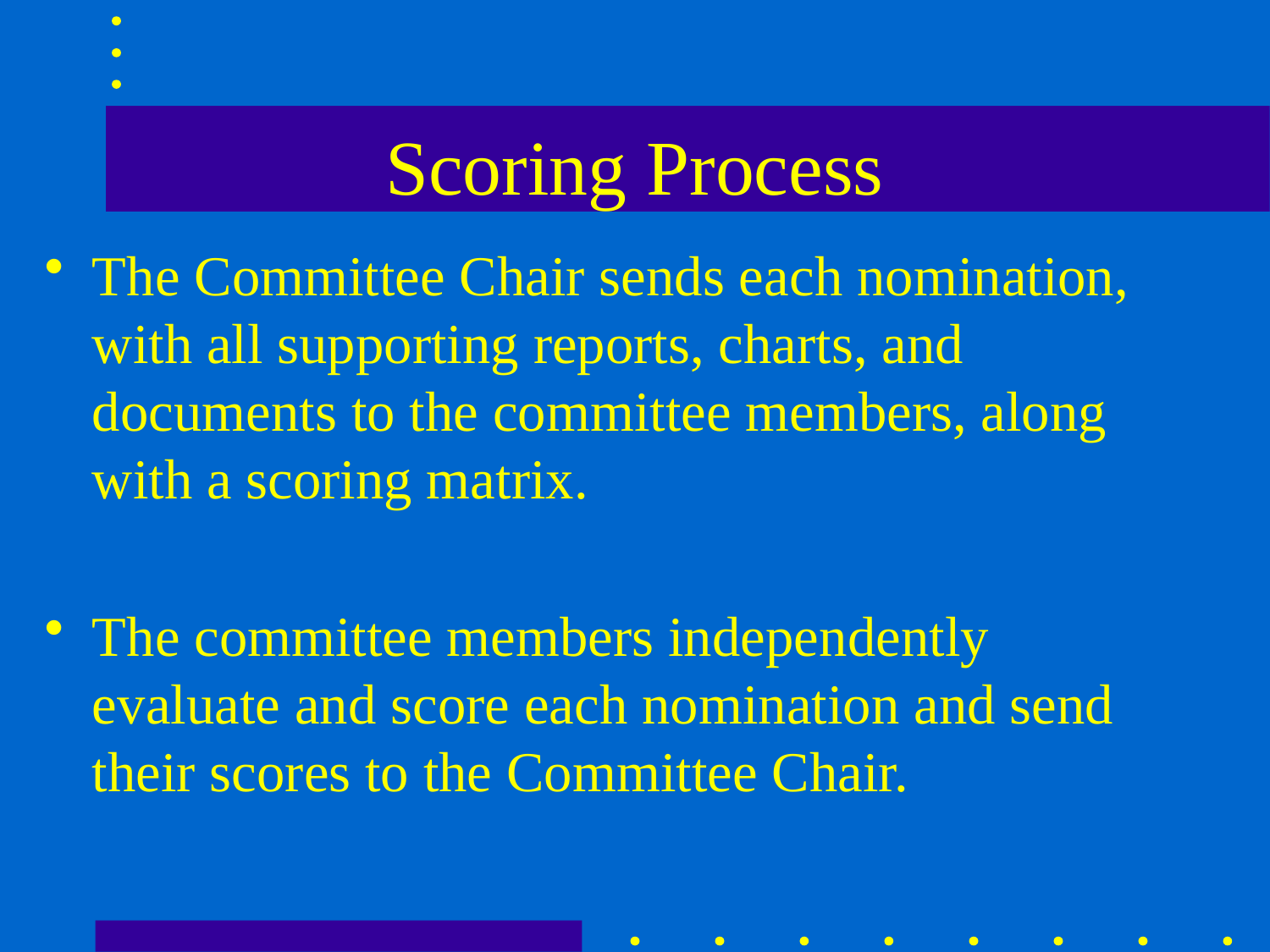

# Scoring Process
The Committee Chair sends each nomination, with all supporting reports, charts, and documents to the committee members, along with a scoring matrix.

The committee members independently evaluate and score each nomination and send their scores to the Committee Chair.